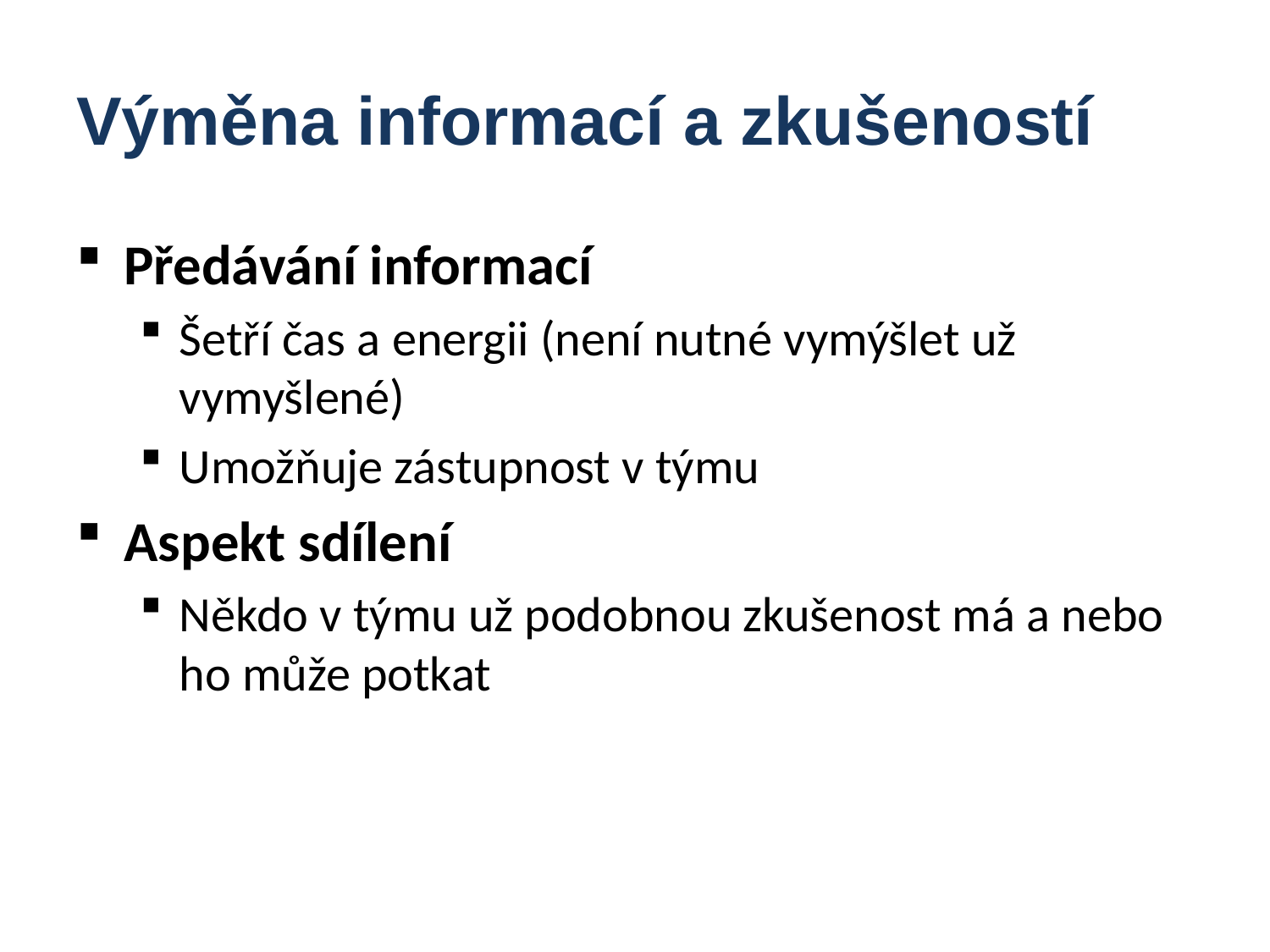

# Výměna informací a zkušeností
Předávání informací
Šetří čas a energii (není nutné vymýšlet už vymyšlené)
Umožňuje zástupnost v týmu
Aspekt sdílení
Někdo v týmu už podobnou zkušenost má a nebo ho může potkat